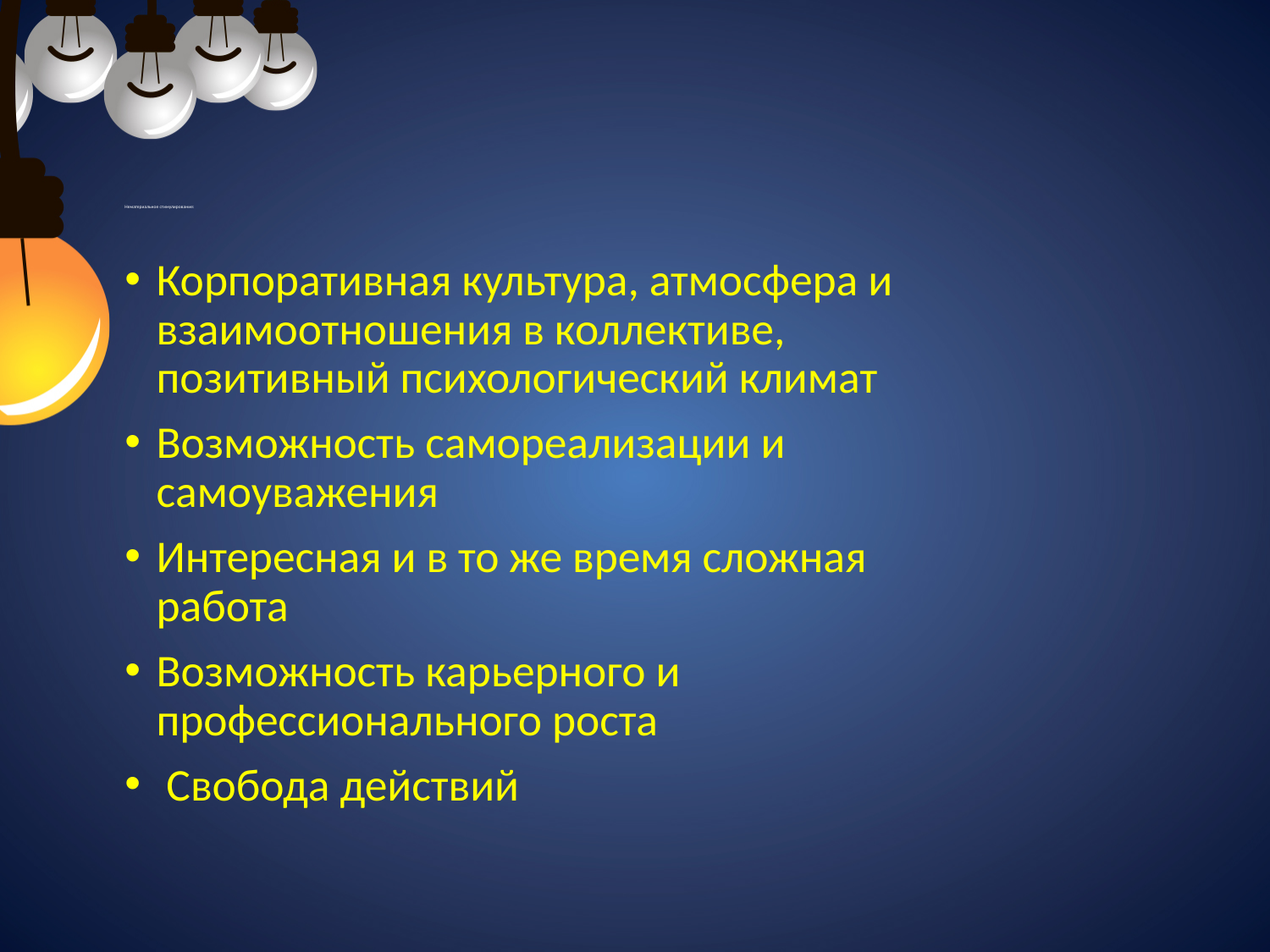

# Нематериальное стимулирование:
Корпоративная культура, атмосфера и взаимоотношения в коллективе, позитивный психологический климат
Возможность самореализации и самоуважения
Интересная и в то же время сложная работа
Возможность карьерного и профессионального роста
 Свобода действий